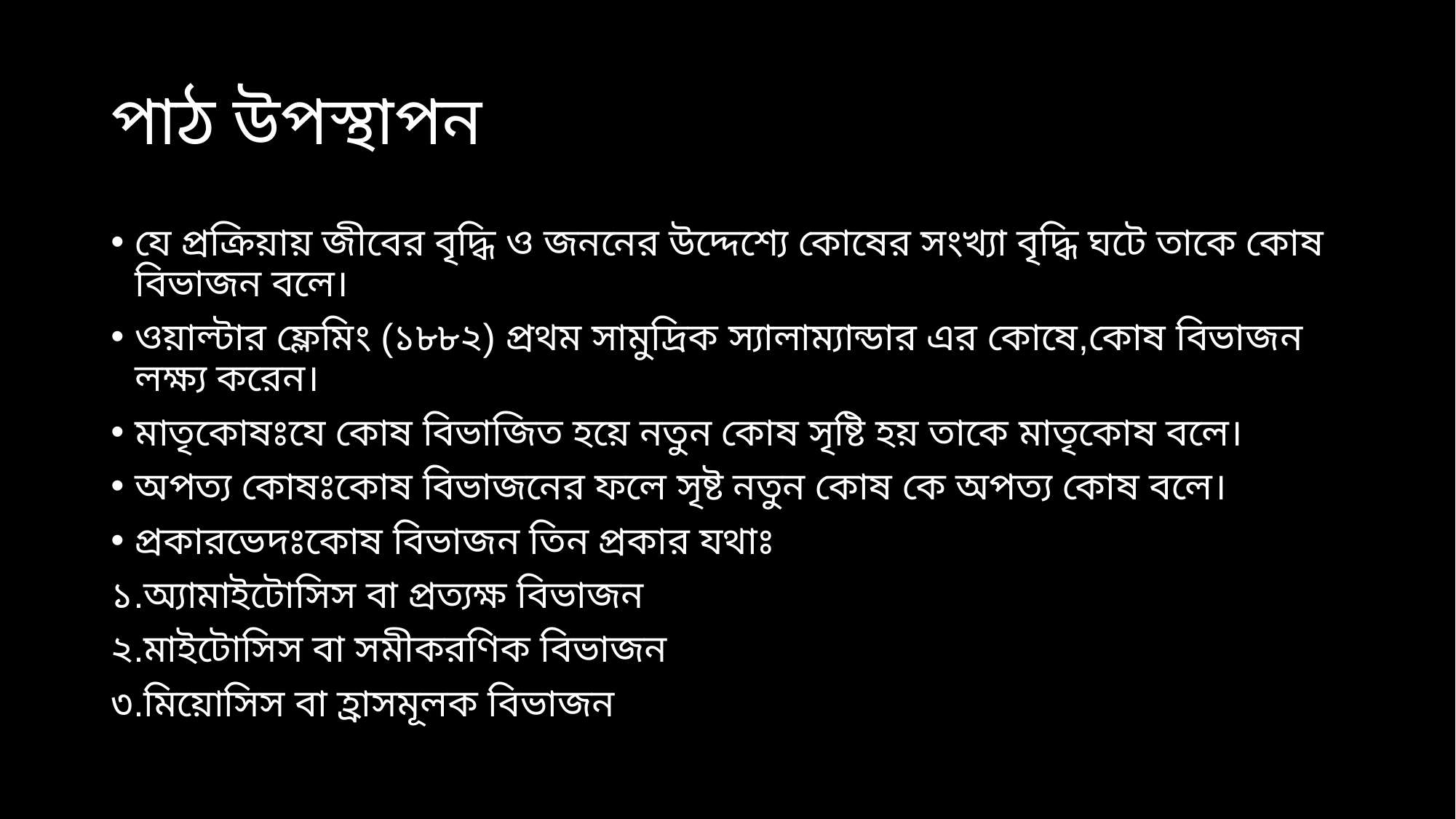

# পাঠ উপস্থাপন
যে প্রক্রিয়ায় জীবের বৃদ্ধি ও জননের উদ্দেশ্যে কোষের সংখ্যা বৃদ্ধি ঘটে তাকে কোষ বিভাজন বলে।
ওয়াল্টার ফ্লেমিং (১৮৮২) প্রথম সামুদ্রিক স্যালাম্যান্ডার এর কোষে,কোষ বিভাজন লক্ষ্য করেন।
মাতৃকোষঃযে কোষ বিভাজিত হয়ে নতুন কোষ সৃষ্টি হয় তাকে মাতৃকোষ বলে।
অপত্য কোষঃকোষ বিভাজনের ফলে সৃষ্ট নতুন কোষ কে অপত্য কোষ বলে।
প্রকারভেদঃকোষ বিভাজন তিন প্রকার যথাঃ
১.অ্যামাইটোসিস বা প্রত্যক্ষ বিভাজন
২.মাইটোসিস বা সমীকরণিক বিভাজন
৩.মিয়োসিস বা হ্রাসমূলক বিভাজন